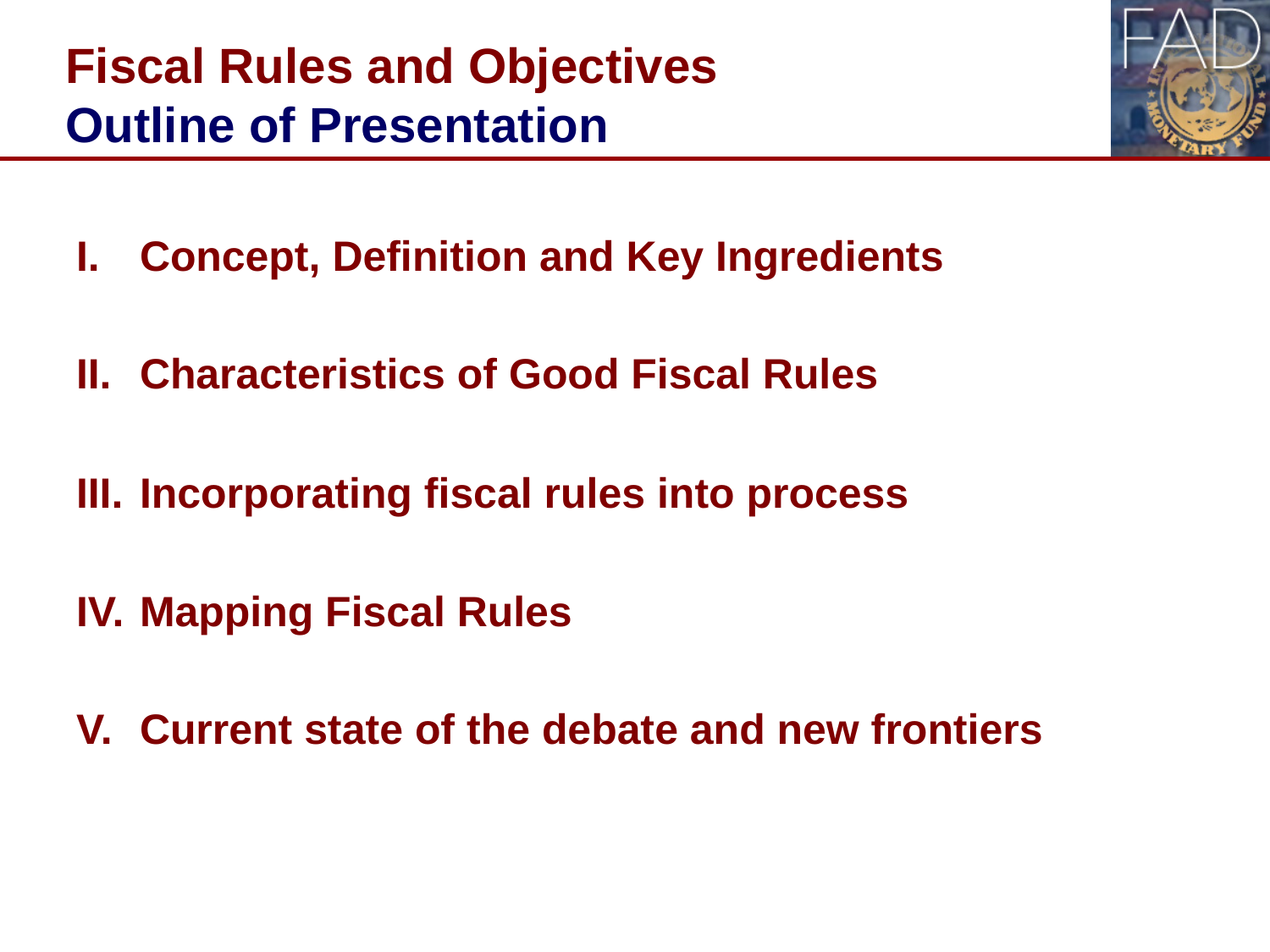

# Fiscal Rules and Objectives Outline of Presentation
Concept, Definition and Key Ingredients

Characteristics of Good Fiscal Rules

Incorporating fiscal rules into process

Mapping Fiscal Rules

Current state of the debate and new frontiers

2